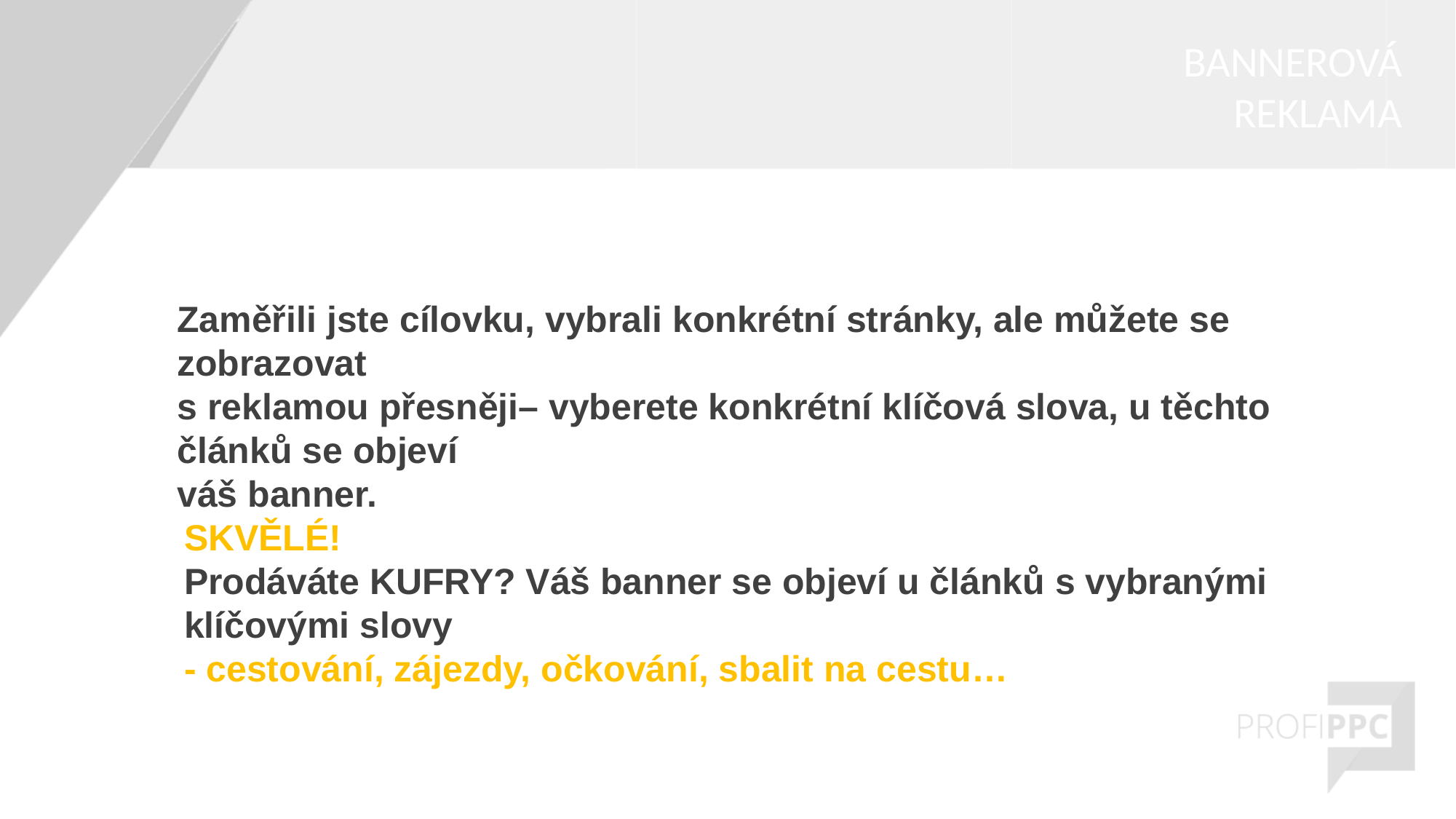

BANNEROVÁ
REKLAMA
Zaměřili jste cílovku, vybrali konkrétní stránky, ale můžete se zobrazovat
s reklamou přesněji– vyberete konkrétní klíčová slova, u těchto článků se objeví
váš banner.

SKVĚLÉ!
Prodáváte KUFRY? Váš banner se objeví u článků s vybranými klíčovými slovy
- cestování, zájezdy, očkování, sbalit na cestu…